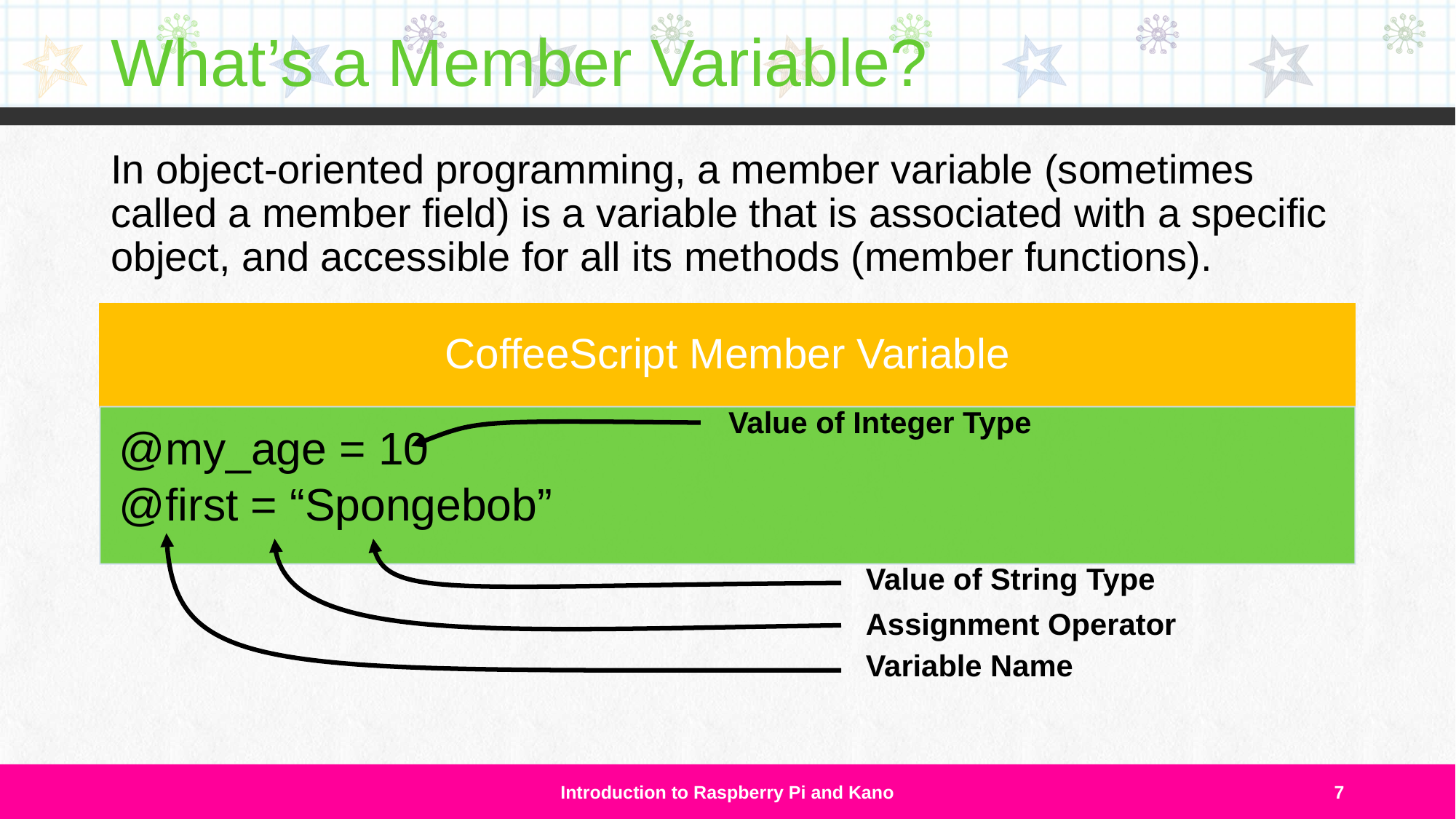

# What’s a Member Variable?
In object-oriented programming, a member variable (sometimes called a member field) is a variable that is associated with a specific object, and accessible for all its methods (member functions).

CoffeeScript Member Variable
@my_age = 10
@first = “Spongebob”
Value of Integer Type

Value of String Type
Assignment Operator
Variable Name
Introduction to Raspberry Pi and Kano
7